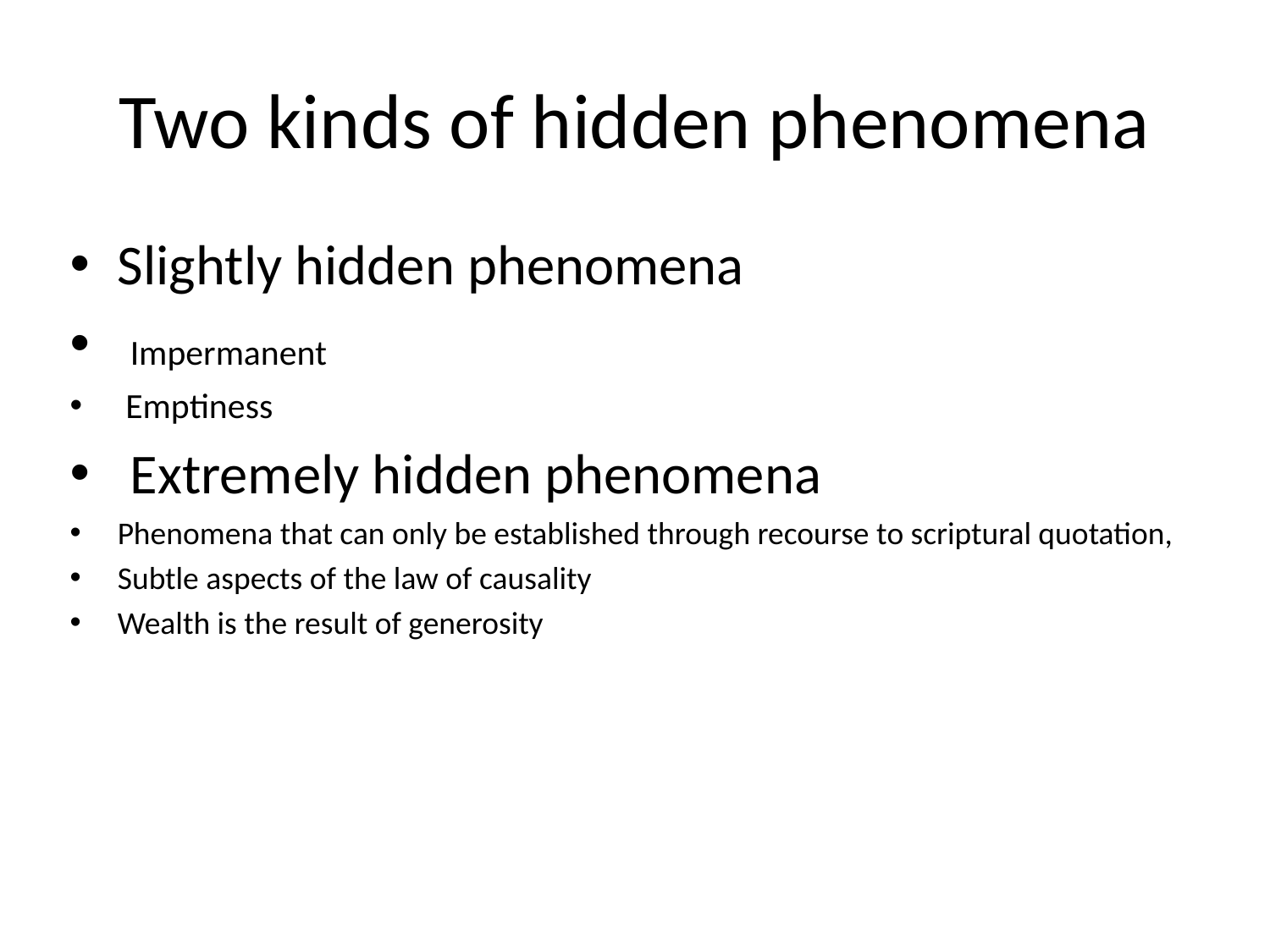

# Two kinds of hidden phenomena
Slightly hidden phenomena
 Impermanent
 Emptiness
 Extremely hidden phenomena
Phenomena that can only be established through recourse to scriptural quotation,
Subtle aspects of the law of causality
Wealth is the result of generosity